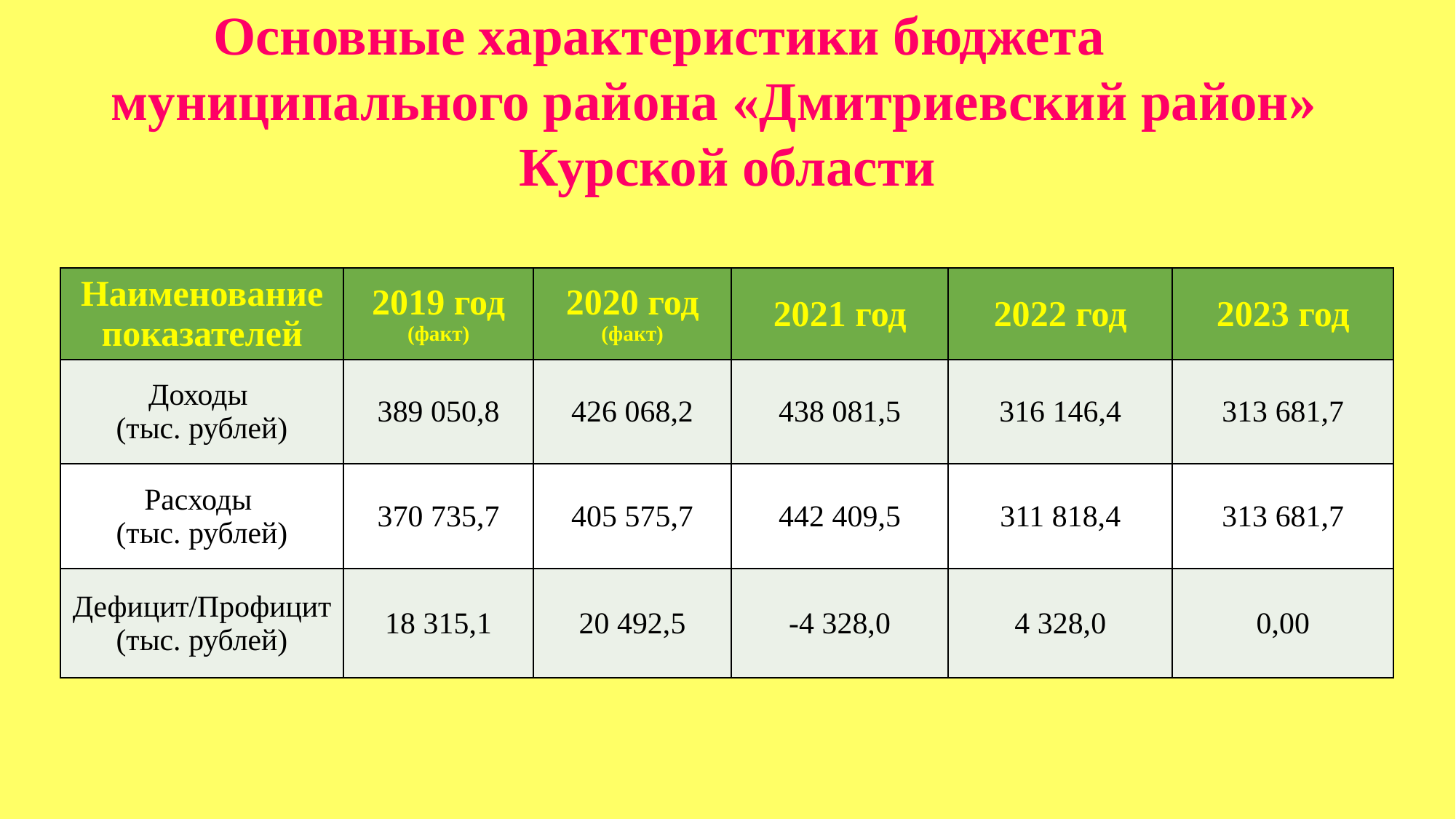

# Основные характеристики бюджета           муниципального района «Дмитриевский район»   Курской области
| Наименование показателей | 2019 год (факт) | 2020 год (факт) | 2021 год | 2022 год | 2023 год |
| --- | --- | --- | --- | --- | --- |
| Доходы (тыс. рублей) | 389 050,8 | 426 068,2 | 438 081,5 | 316 146,4 | 313 681,7 |
| Расходы (тыс. рублей) | 370 735,7 | 405 575,7 | 442 409,5 | 311 818,4 | 313 681,7 |
| Дефицит/Профицит (тыс. рублей) | 18 315,1 | 20 492,5 | -4 328,0 | 4 328,0 | 0,00 |